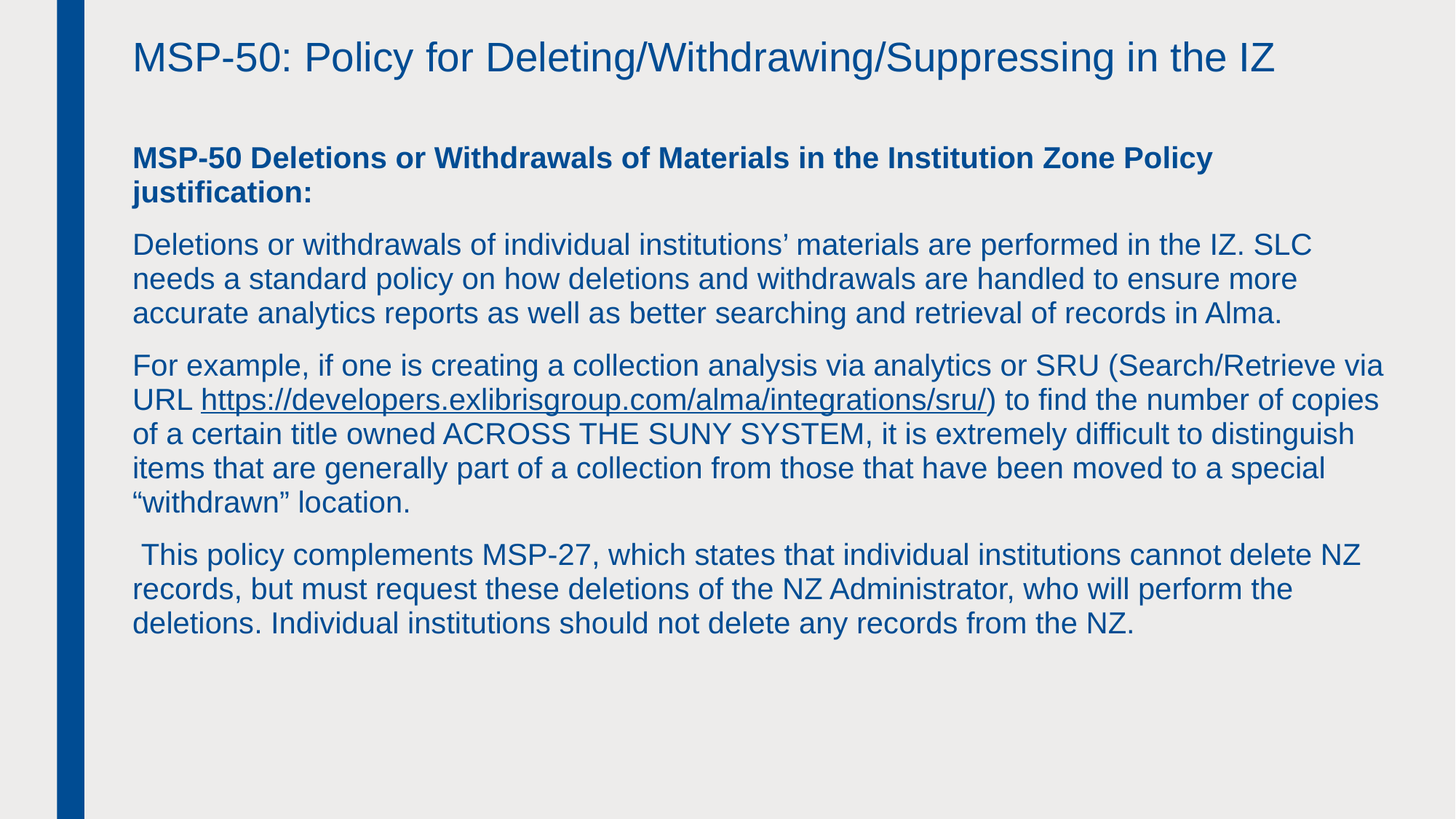

# MSP-50: Policy for Deleting/Withdrawing/Suppressing in the IZ
MSP-50 Deletions or Withdrawals of Materials in the Institution Zone Policy justification:
Deletions or withdrawals of individual institutions’ materials are performed in the IZ. SLC needs a standard policy on how deletions and withdrawals are handled to ensure more accurate analytics reports as well as better searching and retrieval of records in Alma.
For example, if one is creating a collection analysis via analytics or SRU (Search/Retrieve via URL https://developers.exlibrisgroup.com/alma/integrations/sru/) to find the number of copies of a certain title owned ACROSS THE SUNY SYSTEM, it is extremely difficult to distinguish items that are generally part of a collection from those that have been moved to a special “withdrawn” location.
 This policy complements MSP-27, which states that individual institutions cannot delete NZ records, but must request these deletions of the NZ Administrator, who will perform the deletions. Individual institutions should not delete any records from the NZ.